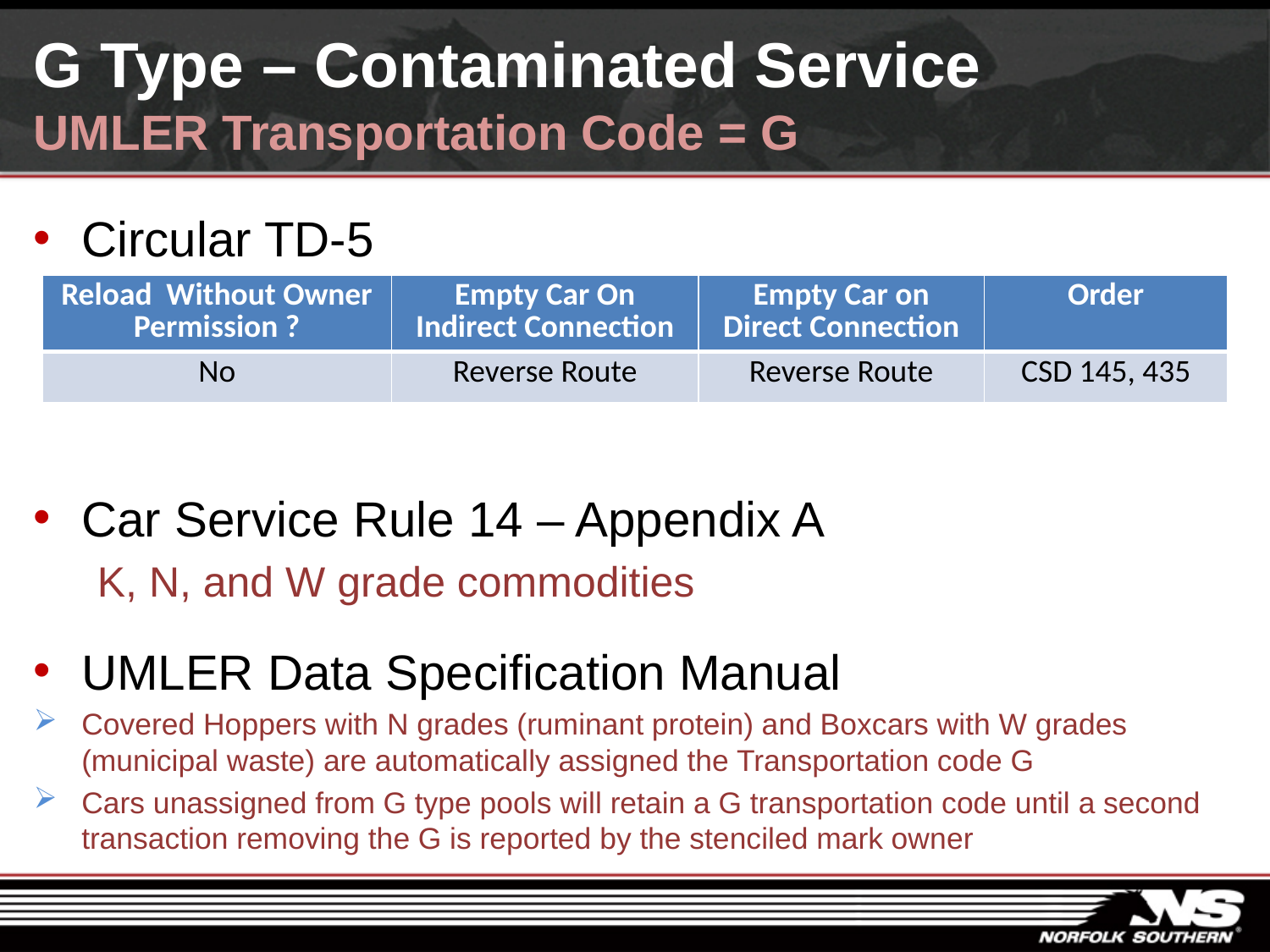

# G Type – Contaminated Service UMLER Transportation Code = G
Circular TD-5

Car Service Rule 14 – Appendix A
K, N, and W grade commodities

UMLER Data Specification Manual
Covered Hoppers with N grades (ruminant protein) and Boxcars with W grades (municipal waste) are automatically assigned the Transportation code G
Cars unassigned from G type pools will retain a G transportation code until a second transaction removing the G is reported by the stenciled mark owner

| Reload Without Owner Permission ? | Empty Car On Indirect Connection | Empty Car on Direct Connection | Order |
| --- | --- | --- | --- |
| No | Reverse Route | Reverse Route | CSD 145, 435 |